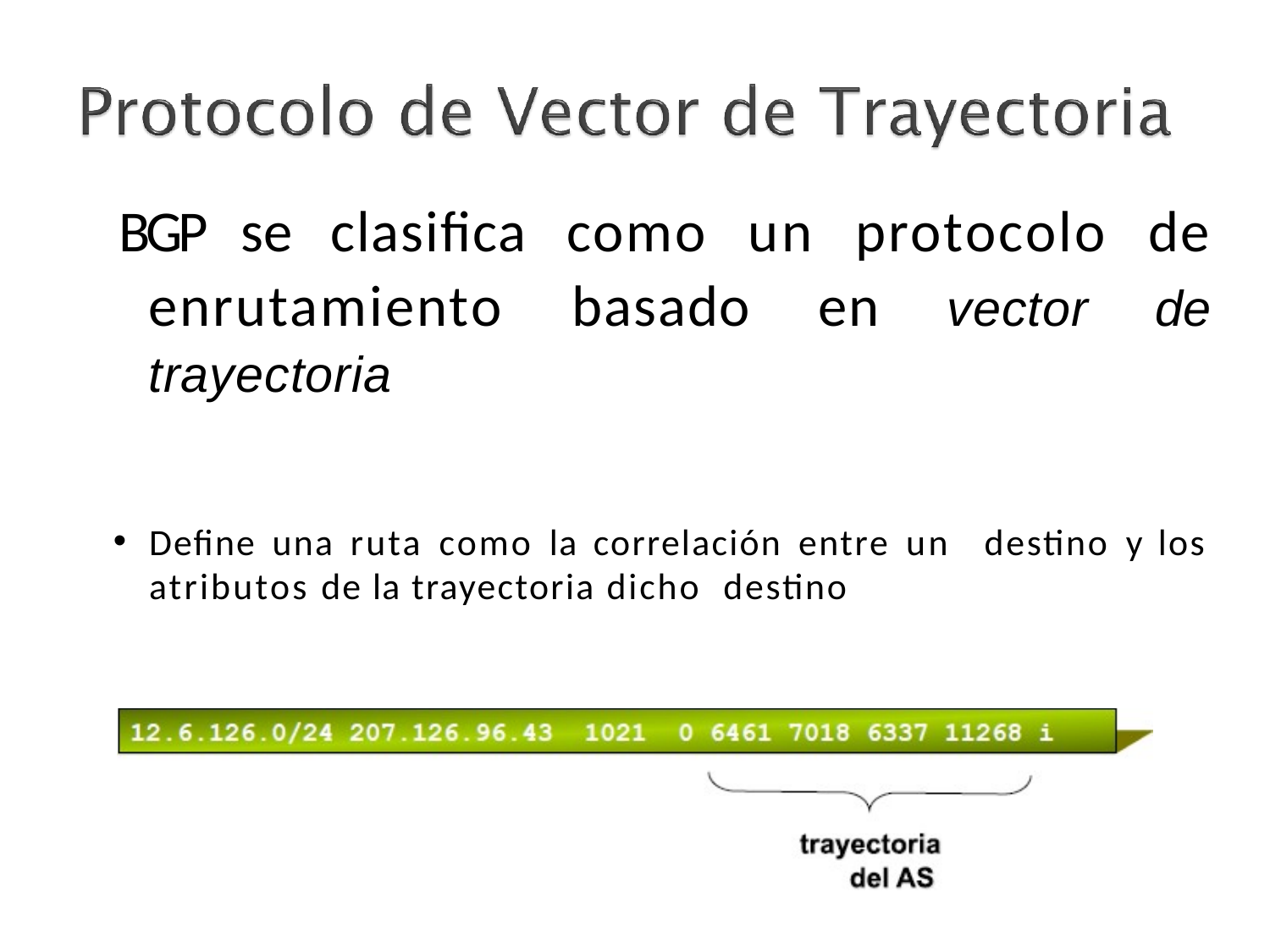

# BGP se clasifica como un protocolo de enrutamiento basado en vector de trayectoria

Define una ruta como la correlación entre un  destino y los atributos de la trayectoria dicho  destino